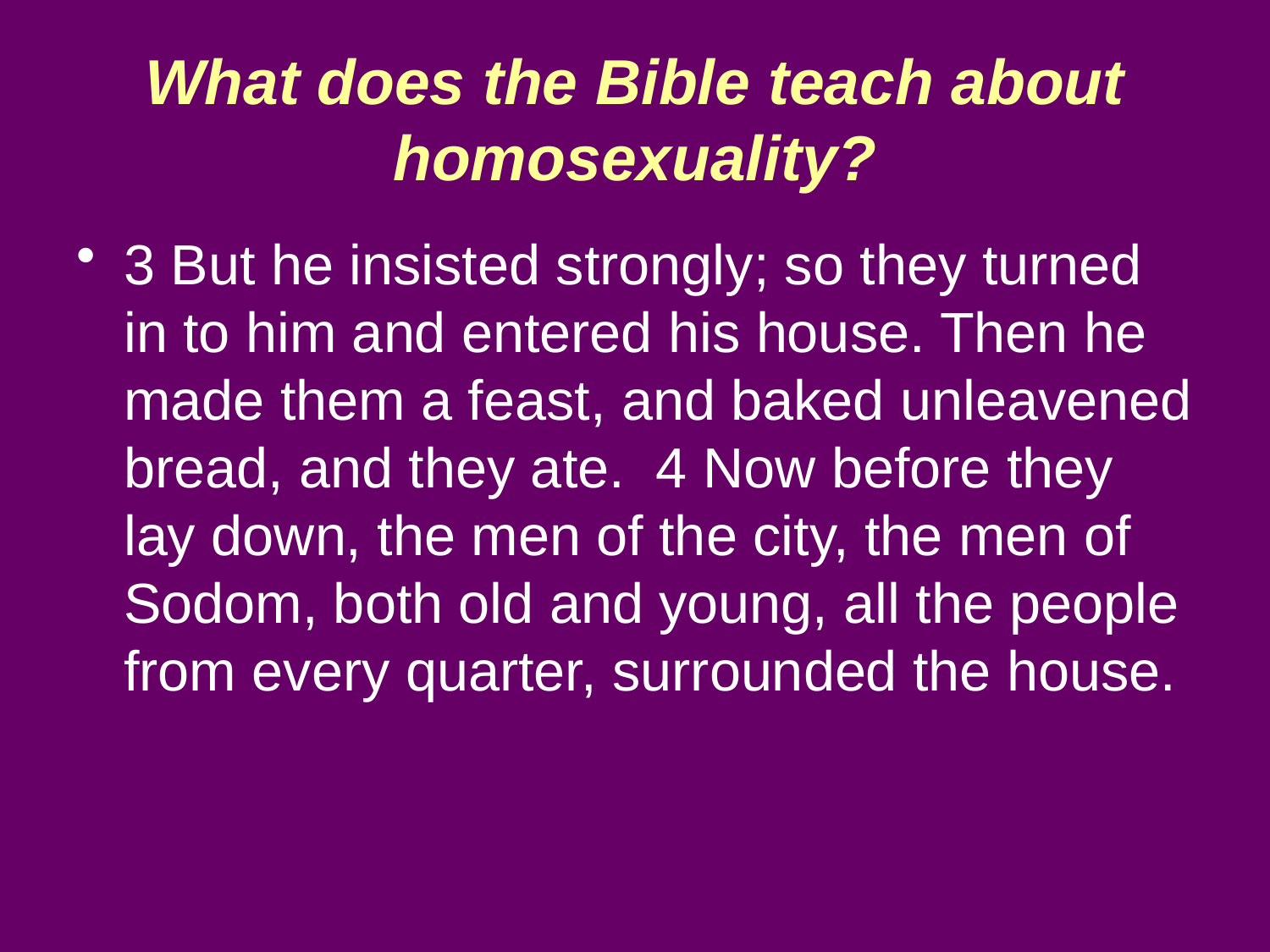

# What does the Bible teach about homosexuality?
3 But he insisted strongly; so they turned in to him and entered his house. Then he made them a feast, and baked unleavened bread, and they ate.  4 Now before they lay down, the men of the city, the men of Sodom, both old and young, all the people from every quarter, surrounded the house.